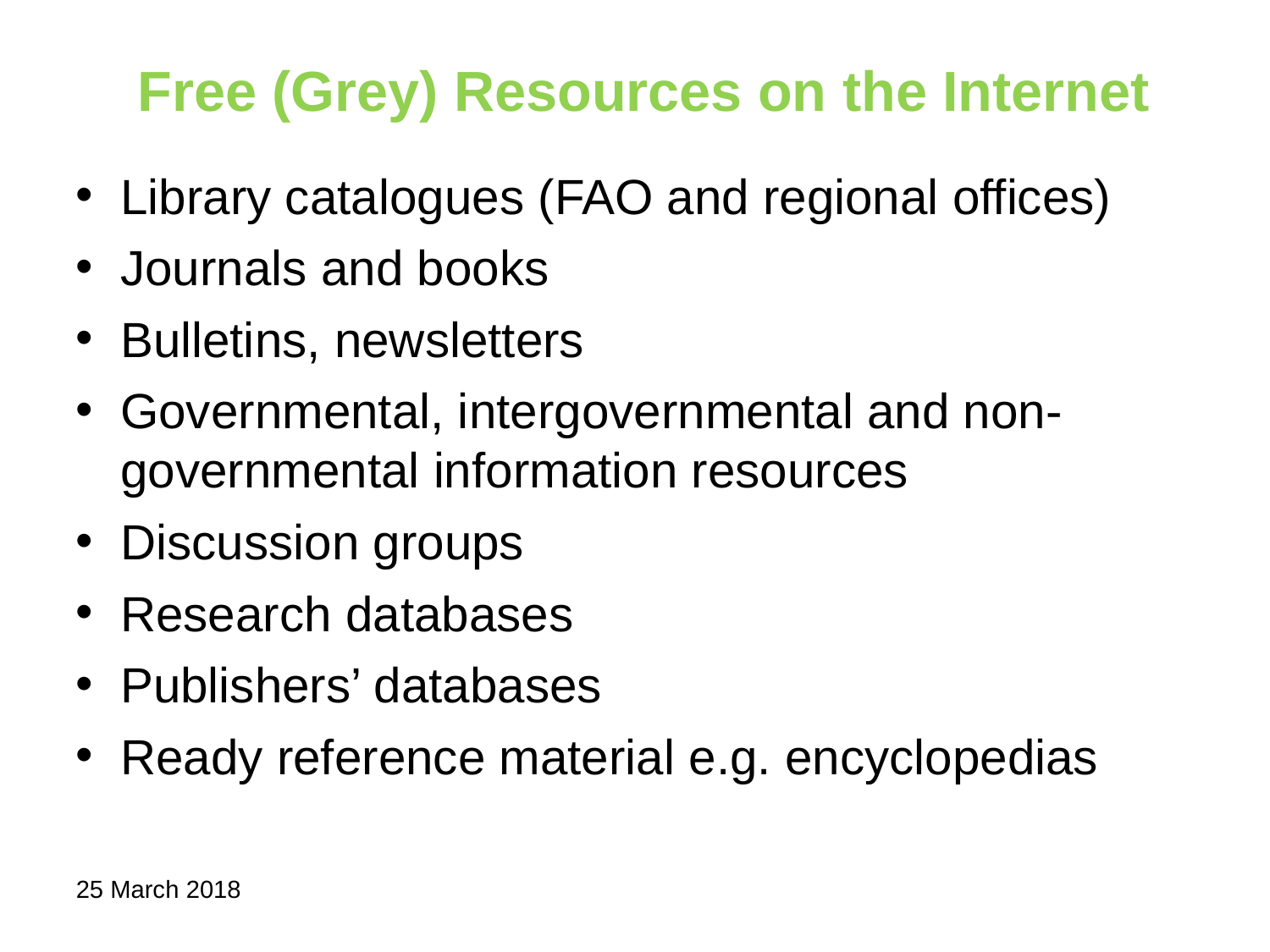

# Free (Grey) Resources on the Internet
Library catalogues (FAO and regional offices)
Journals and books
Bulletins, newsletters
Governmental, intergovernmental and non-governmental information resources
Discussion groups
Research databases
Publishers’ databases
Ready reference material e.g. encyclopedias

25 March 2018